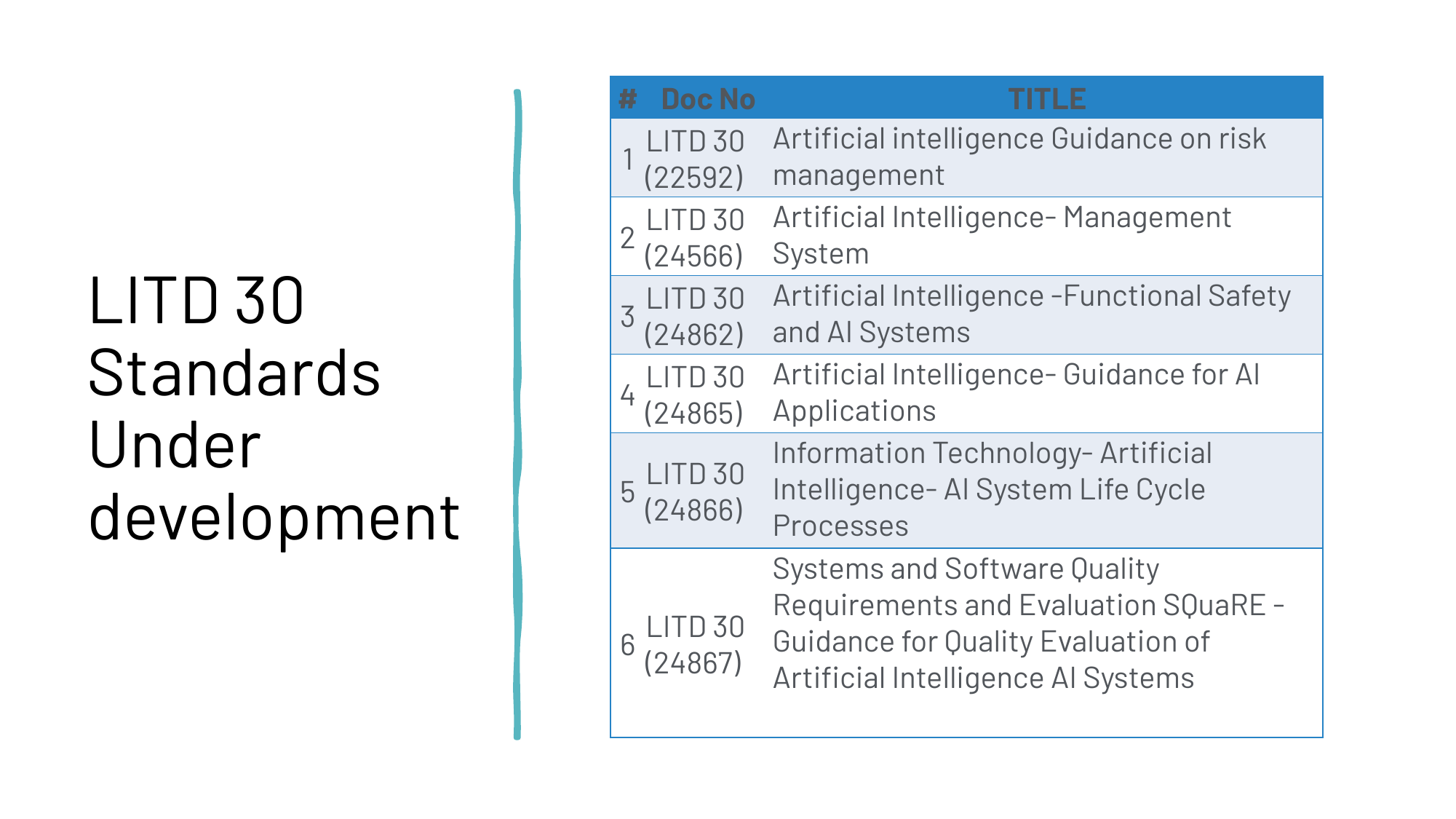

| # | Doc No | TITLE |
| --- | --- | --- |
| 1 | LITD 30 (22592) | Artificial intelligence Guidance on risk management |
| 2 | LITD 30 (24566) | Artificial Intelligence- Management System |
| 3 | LITD 30 (24862) | Artificial Intelligence -Functional Safety and AI Systems |
| 4 | LITD 30 (24865) | Artificial Intelligence- Guidance for AI Applications |
| 5 | LITD 30 (24866) | Information Technology- Artificial Intelligence- AI System Life Cycle Processes |
| 6 | LITD 30 (24867) | Systems and Software Quality Requirements and Evaluation SQuaRE -Guidance for Quality Evaluation of Artificial Intelligence AI Systems |
# LITD 30 Standards Under development